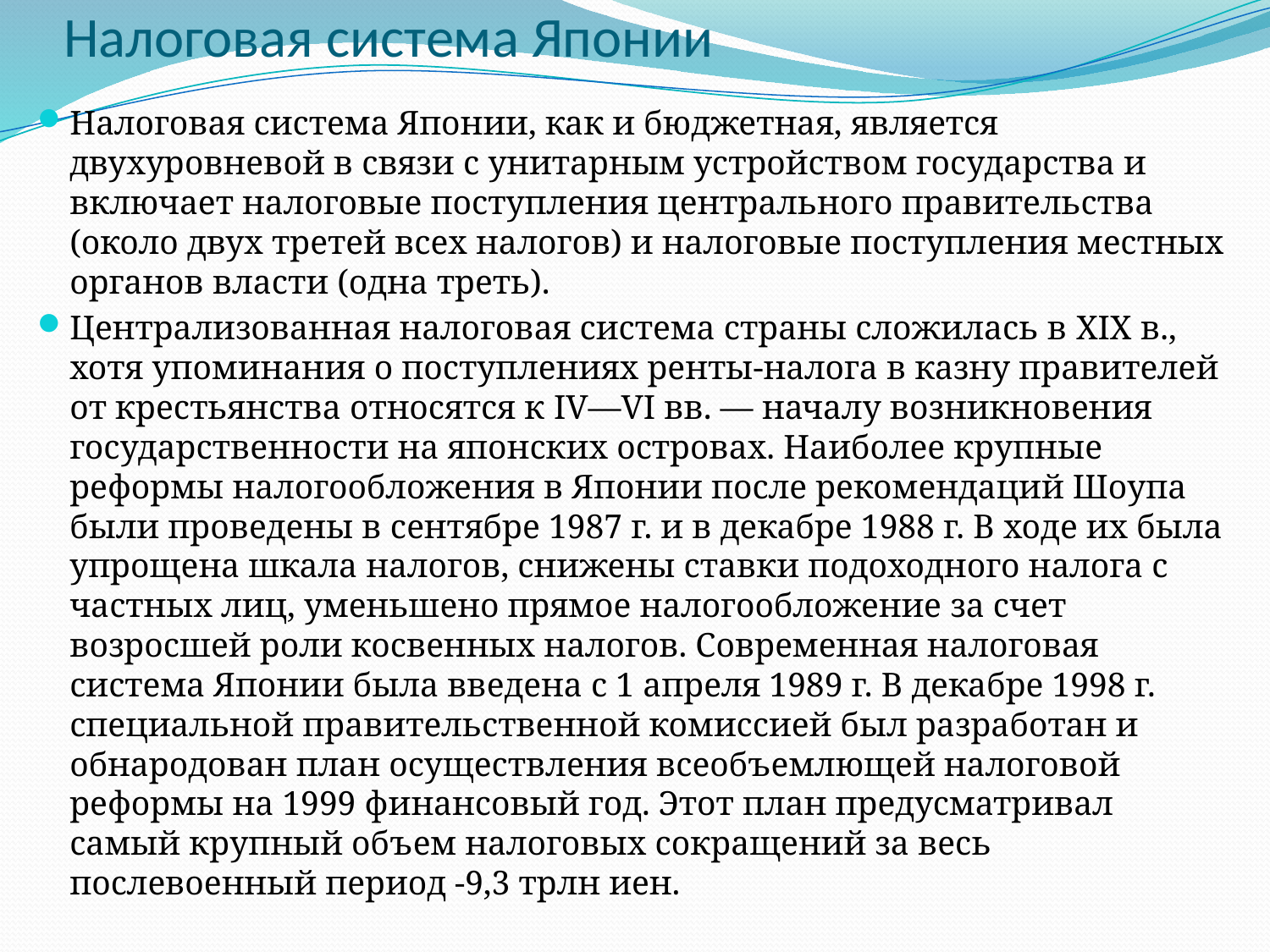

# Налоговая система Японии
Налоговая система Японии, как и бюджетная, является двухуровневой в связи с унитарным устройством государства и включает налоговые поступления центрального правительства (около двух третей всех налогов) и налоговые поступления местных органов власти (одна треть).
Централизованная налоговая система страны сложилась в XIX в., хотя упоминания о поступлениях ренты-налога в казну правителей от крестьянства относятся к IV—VI вв. — началу возникновения государственности на японских островах. Наиболее крупные реформы налогообложения в Японии после рекомендаций Шоупа были проведены в сентябре 1987 г. и в декабре 1988 г. В ходе их была упрощена шкала налогов, снижены ставки подоходного налога с частных лиц, уменьшено прямое налогообложение за счет возросшей ро­ли косвенных налогов. Современная налоговая система Японии была введена с 1 апреля 1989 г. В декабре 1998 г. специальной правительственной комиссией был разработан и обнародован план осуществления всеобъемлющей налоговой реформы на 1999 финансовый год. Этот план предусматривал самый крупный объем налоговых сокращений за весь послевоенный период -9,3 трлн иен.